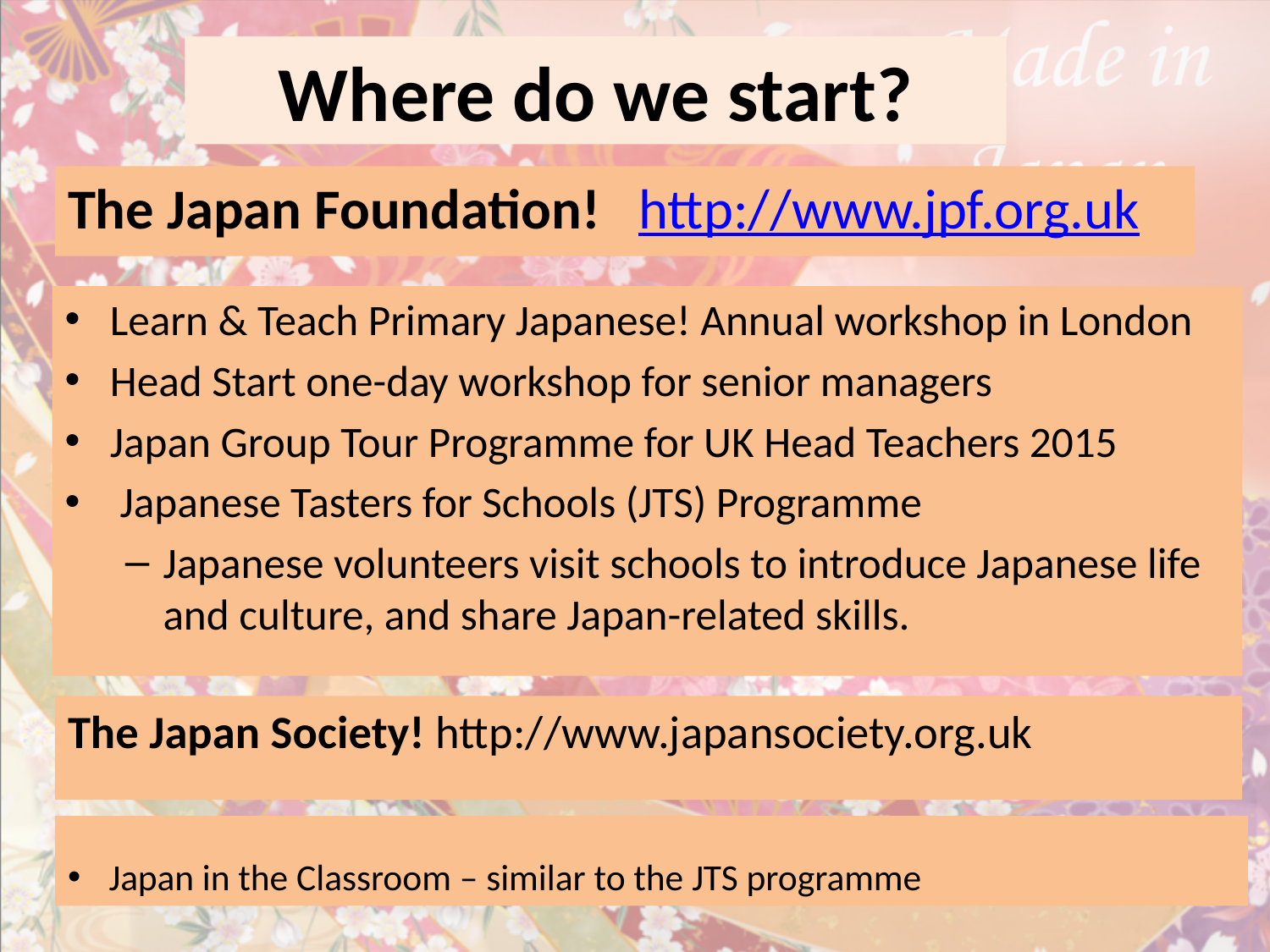

# Where do we start?
The Japan Foundation!   http://www.jpf.org.uk

Learn & Teach Primary Japanese! Annual workshop in London
Head Start one-day workshop for senior managers
Japan Group Tour Programme for UK Head Teachers 2015
 Japanese Tasters for Schools (JTS) Programme
Japanese volunteers visit schools to introduce Japanese life and culture, and share Japan-related skills.

The Japan Society! http://www.japansociety.org.uk

Japan in the Classroom – similar to the JTS programme